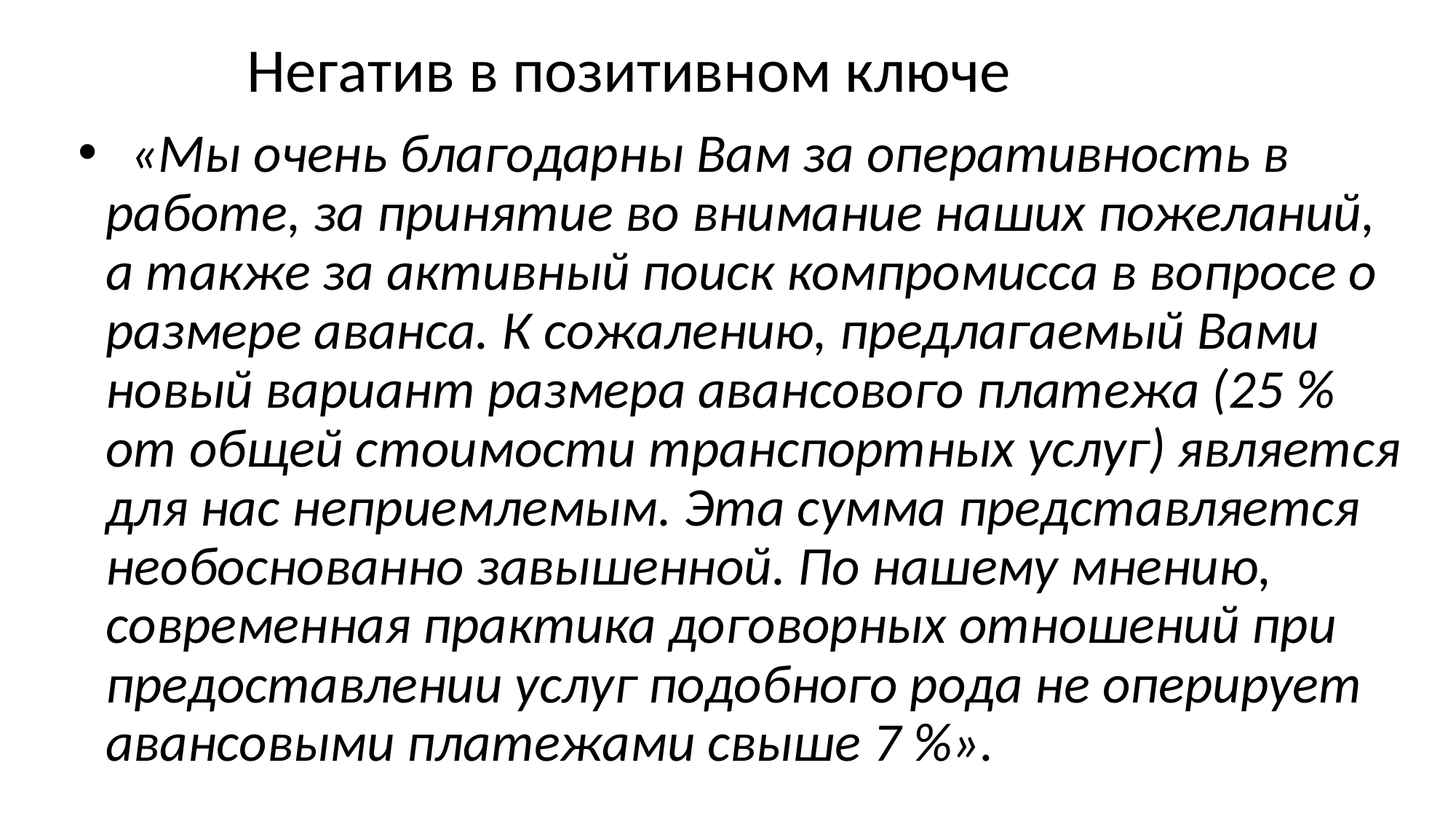

# Негатив в позитивном ключе
  «Мы очень благодарны Вам за оперативность в работе, за принятие во внимание наших пожеланий, а также за активный поиск компромисса в вопросе о размере аванса. К сожалению, предлагаемый Вами новый вариант размера авансового платежа (25 % от общей стоимости транспортных услуг) является для нас неприемлемым. Эта сумма представляется необоснованно завышенной. По нашему мнению, современная практика договорных отношений при предоставлении услуг подобного рода не оперирует авансовыми платежами свыше 7 %».